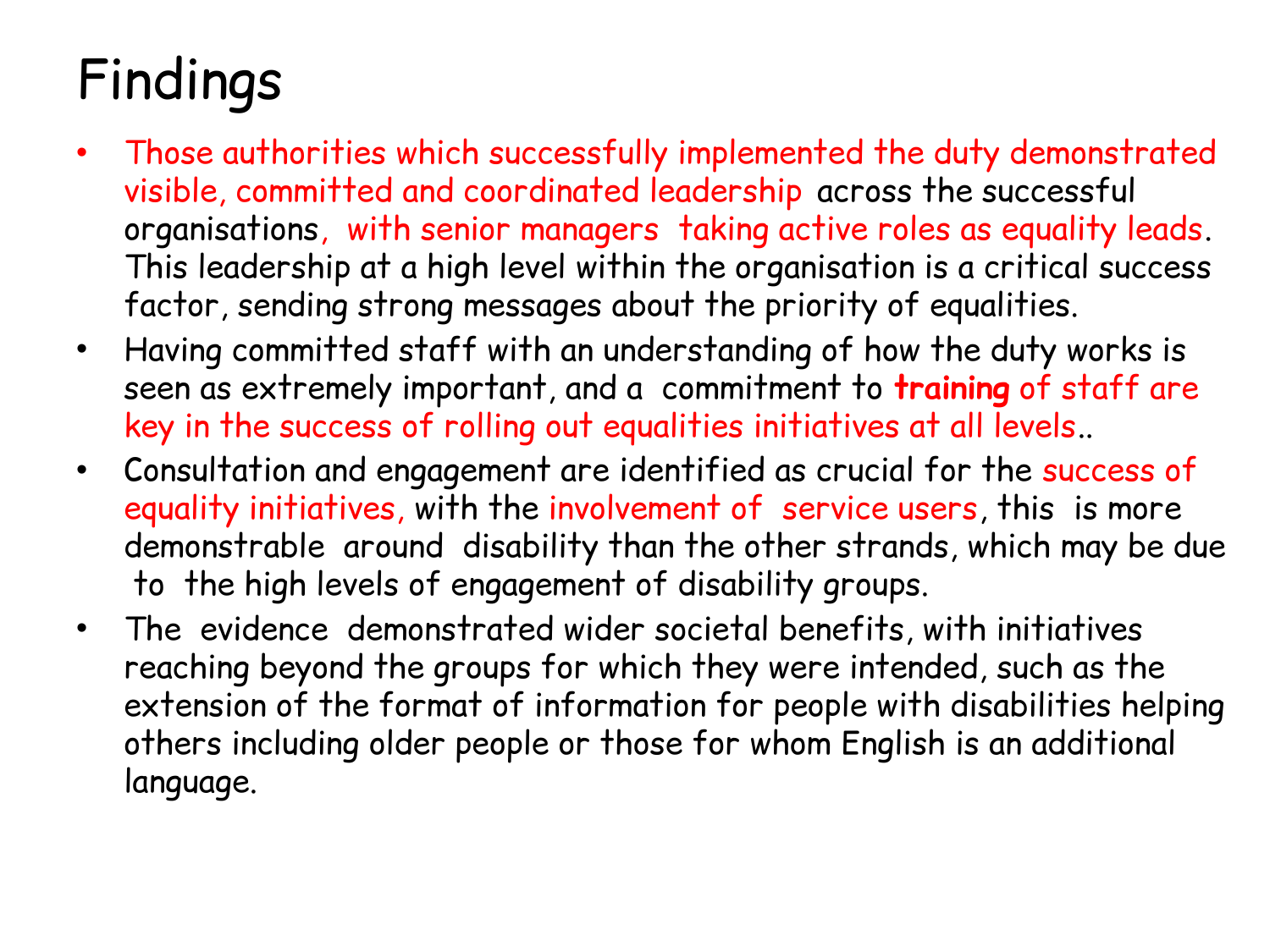

# Findings
Those authorities which successfully implemented the duty demonstrated  visible, committed and coordinated leadership across the successful organisations,  with senior managers  taking active roles as equality leads. This leadership at a high level within the organisation is a critical success factor, sending strong messages about the priority of equalities.
Having committed staff with an understanding of how the duty works is seen as extremely important, and a  commitment to training of staff are key in the success of rolling out equalities initiatives at all levels..
Consultation and engagement are identified as crucial for the success of equality initiatives, with the involvement of  service users, this  is more demonstrable  around  disability than the other strands, which may be due  to  the high levels of engagement of disability groups.
The  evidence  demonstrated wider societal benefits, with initiatives reaching beyond the groups for which they were intended, such as the extension of the format of information for people with disabilities helping others including older people or those for whom English is an additional language.